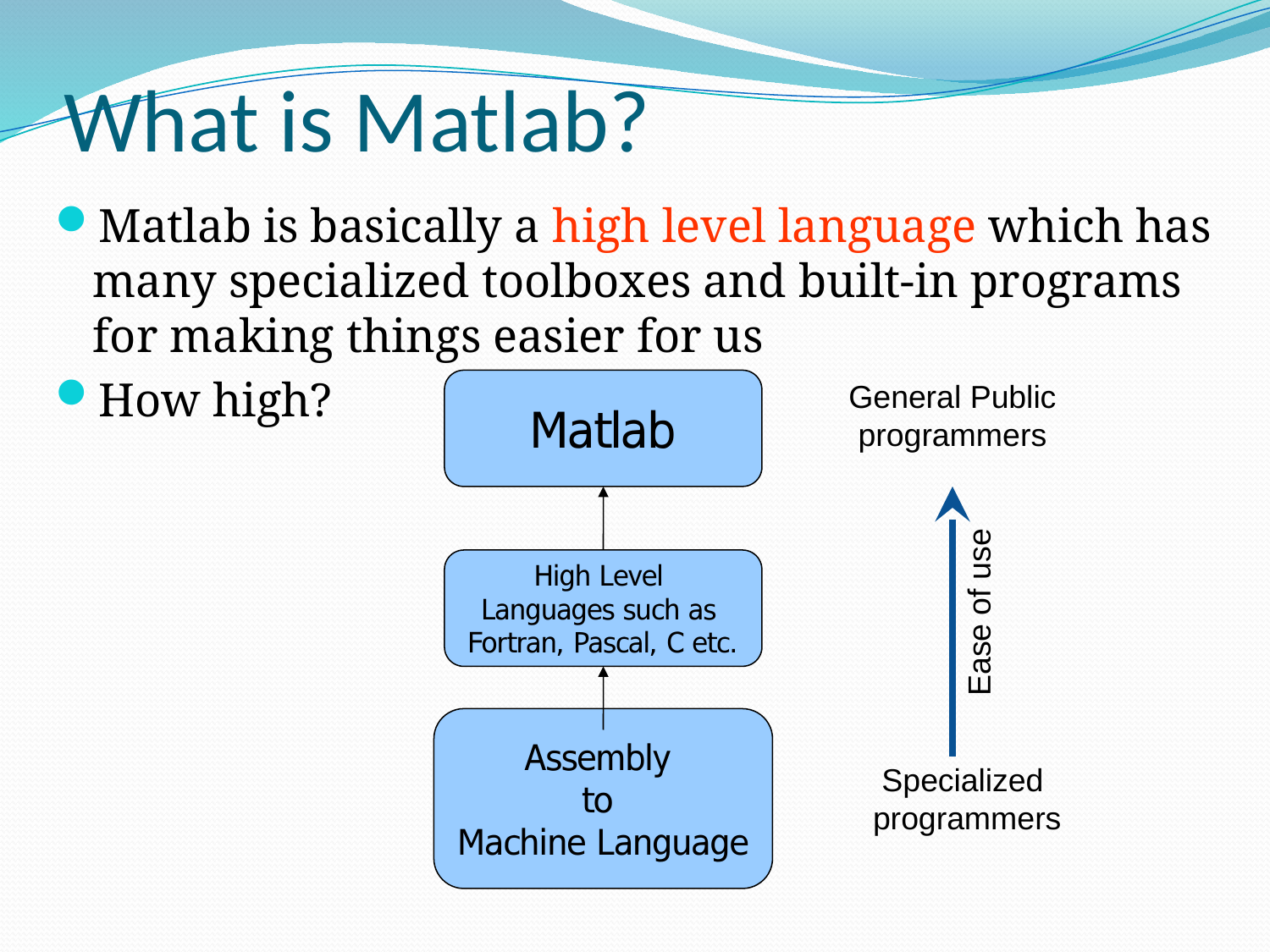

# What is Matlab?
Matlab is basically a high level language which has many specialized toolboxes and built-in programs for making things easier for us
How high?

Matlab

High Level
Languages such as
Fortran, Pascal, C etc.

Assembly
to
Machine Language
General Public
programmers
Ease of use
Specialized
programmers